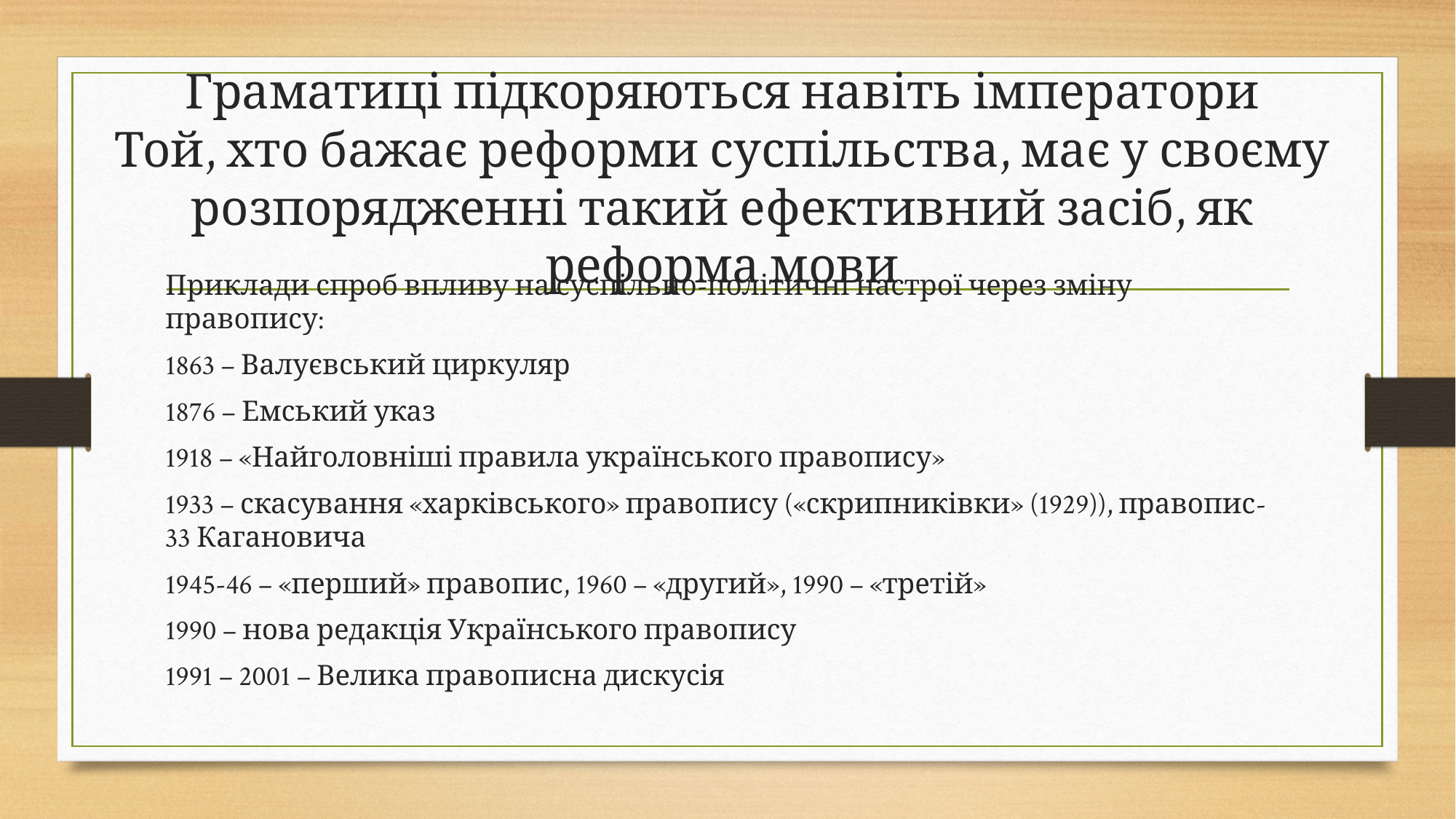

# Граматиці підкоряються навіть імператори Той, хто бажає реформи суспільства, має у своєму розпорядженні такий ефективний засіб, як реформа мови
Приклади спроб впливу на суспільно-політичні настрої через зміну правопису:
1863 – Валуєвський циркуляр
1876 – Емський указ
1918 – «Найголовніші правила українського правопису»
1933 – скасування «харківського» правопису («скрипниківки» (1929)), правопис-33 Кагановича
1945-46 – «перший» правопис, 1960 – «другий», 1990 – «третій»
1990 – нова редакція Українського правопису
1991 – 2001 – Велика правописна дискусія